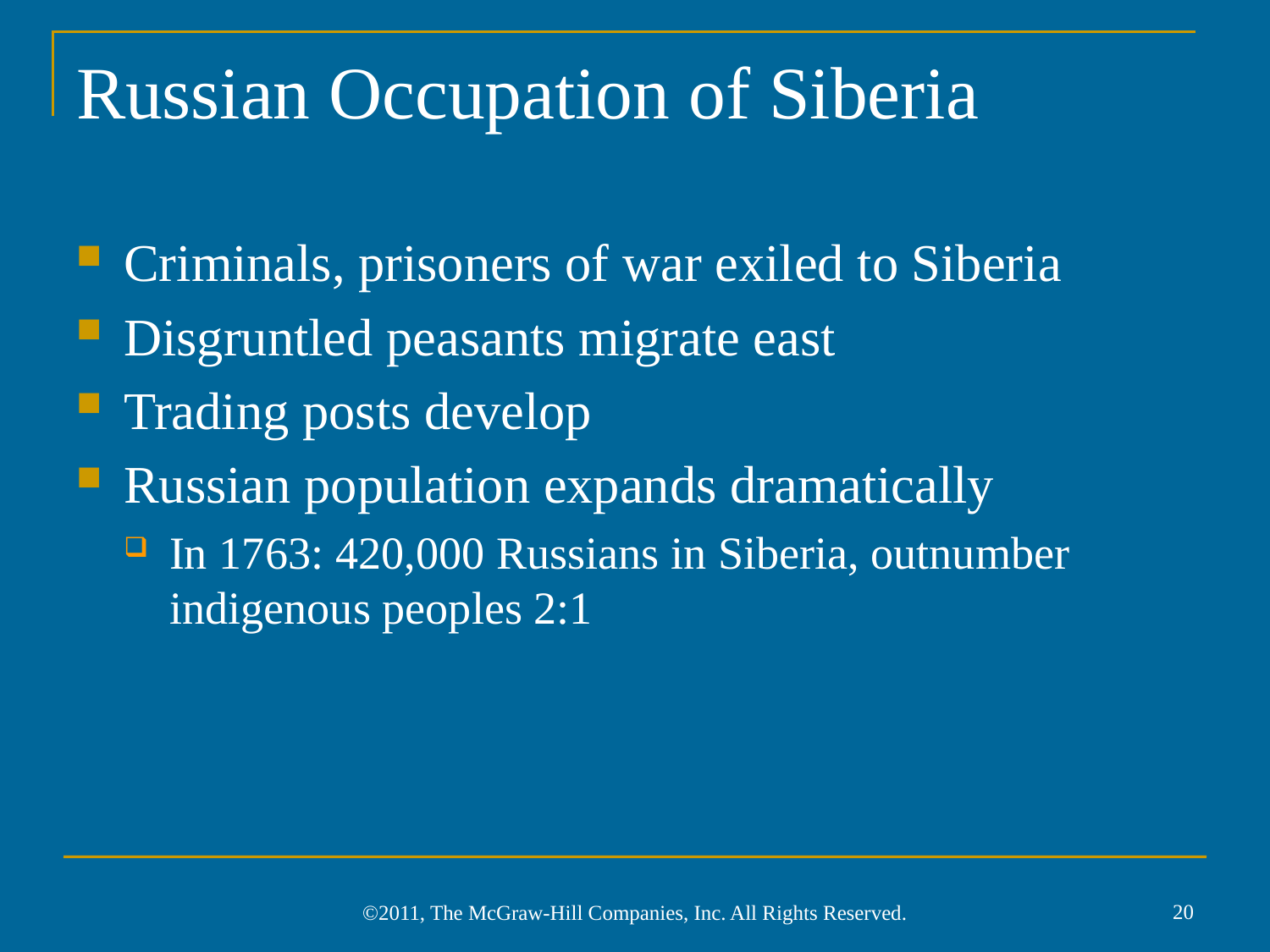

# Russian Occupation of Siberia
Criminals, prisoners of war exiled to Siberia
Disgruntled peasants migrate east
Trading posts develop
Russian population expands dramatically
In 1763: 420,000 Russians in Siberia, outnumber indigenous peoples 2:1
20
©2011, The McGraw-Hill Companies, Inc. All Rights Reserved.